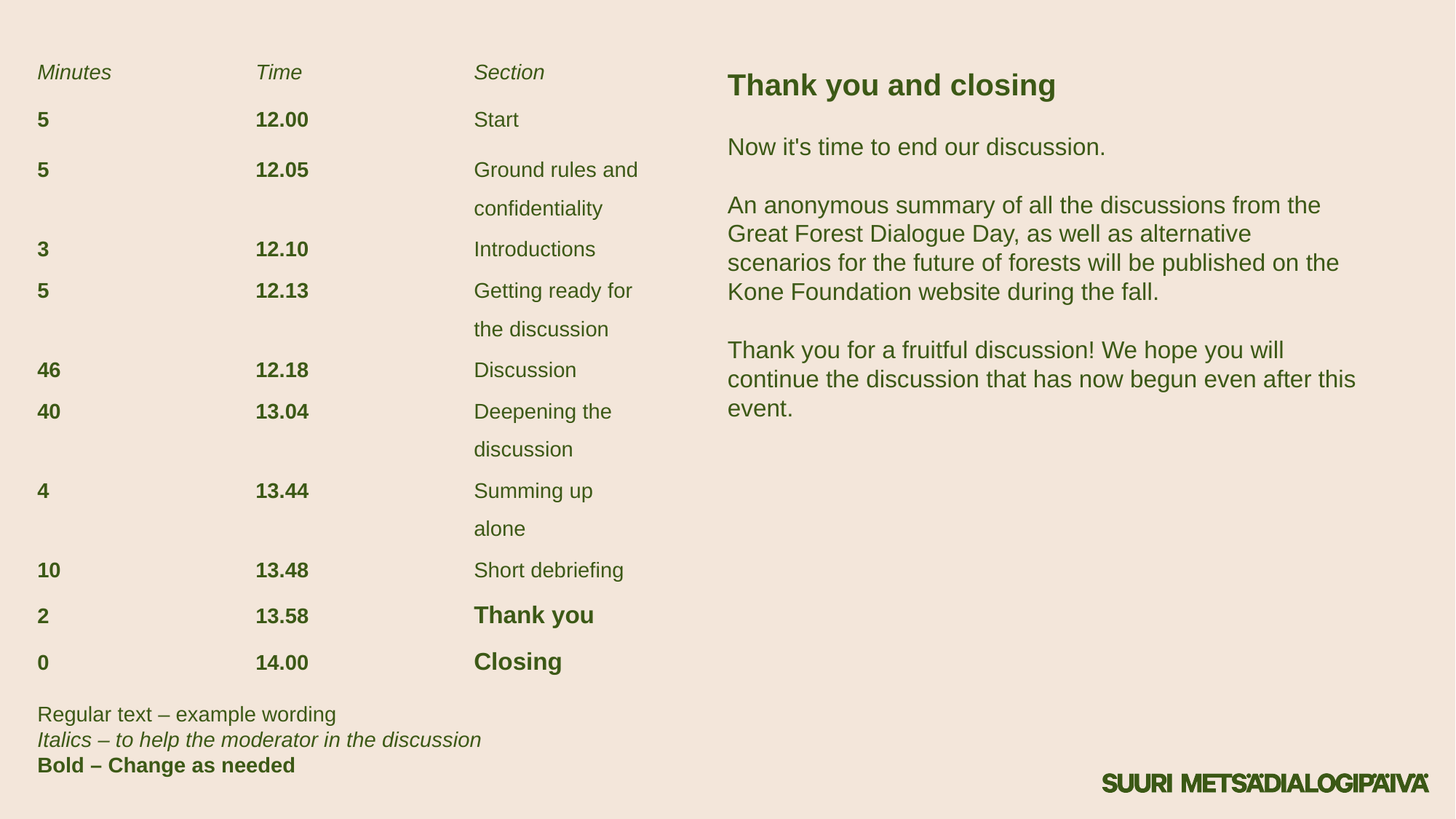

Minutes		Time		Section
5 		12.00		Start
5		12.05		Ground rules and 				confidentiality
3		12.10		Introductions
5 		12.13		Getting ready for 				the discussion
46 		12.18		Discussion
40		13.04		Deepening the 				discussion
4 		13.44		Summing up 				alone
10		13.48		Short debriefing
2		13.58		Thank you
0		14.00  		Closing

Regular text – example wording
Italics – to help the moderator in the discussion
Bold – Change as needed

Thank you and closing
Now it's time to end our discussion.

An anonymous summary of all the discussions from the Great Forest Dialogue Day, as well as alternative scenarios for the future of forests will be published on the Kone Foundation website during the fall.

Thank you for a fruitful discussion! We hope you will continue the discussion that has now begun even after this event.